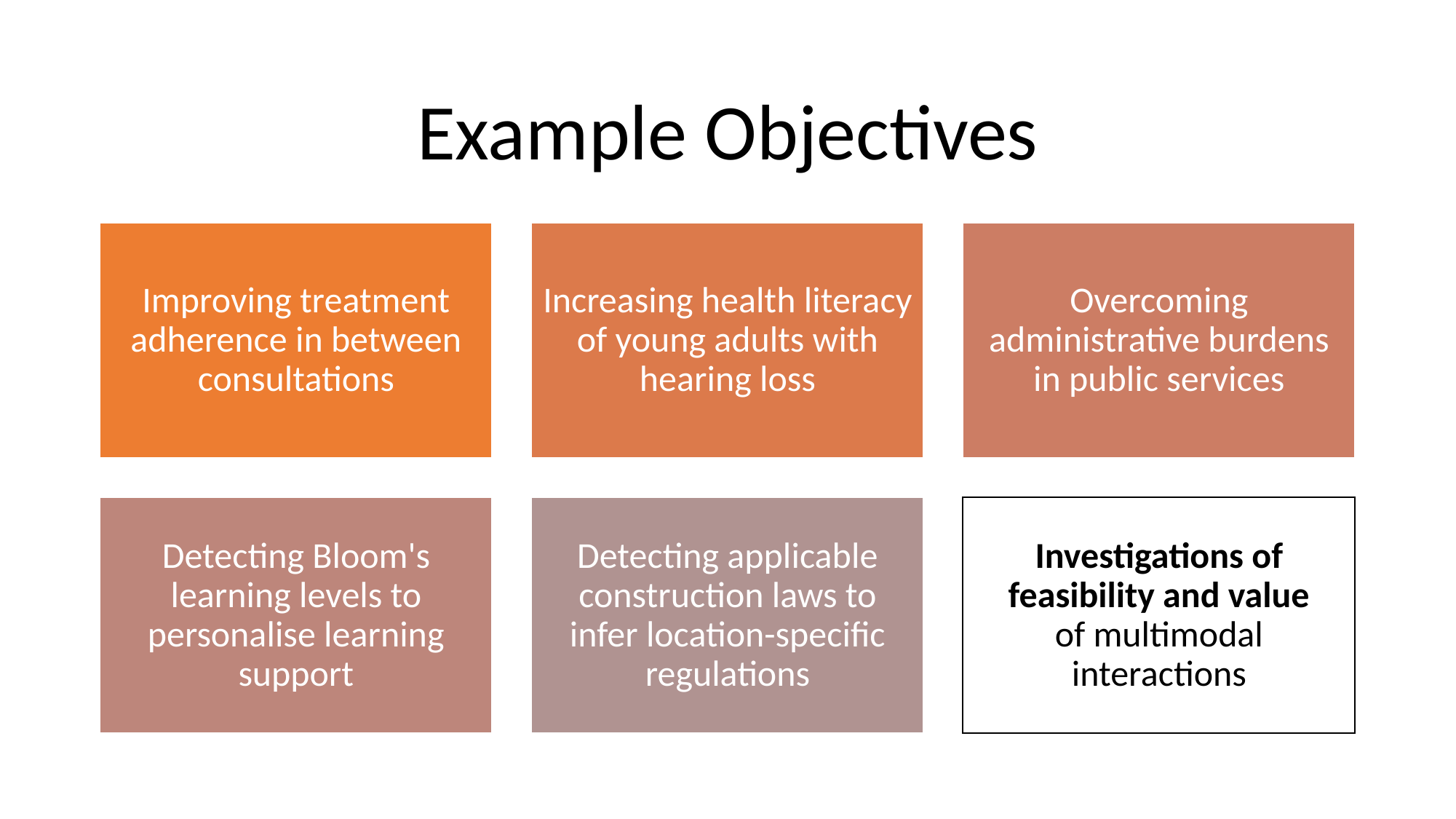

# Example Objectives
Improving treatment adherence in between consultations
Increasing health literacy of young adults with hearing loss
Overcoming administrative burdens in public services
Detecting Bloom's learning levels to personalise learning support
Detecting applicable construction laws to infer location-specific regulations
Investigations of feasibility and value
of multimodal interactions